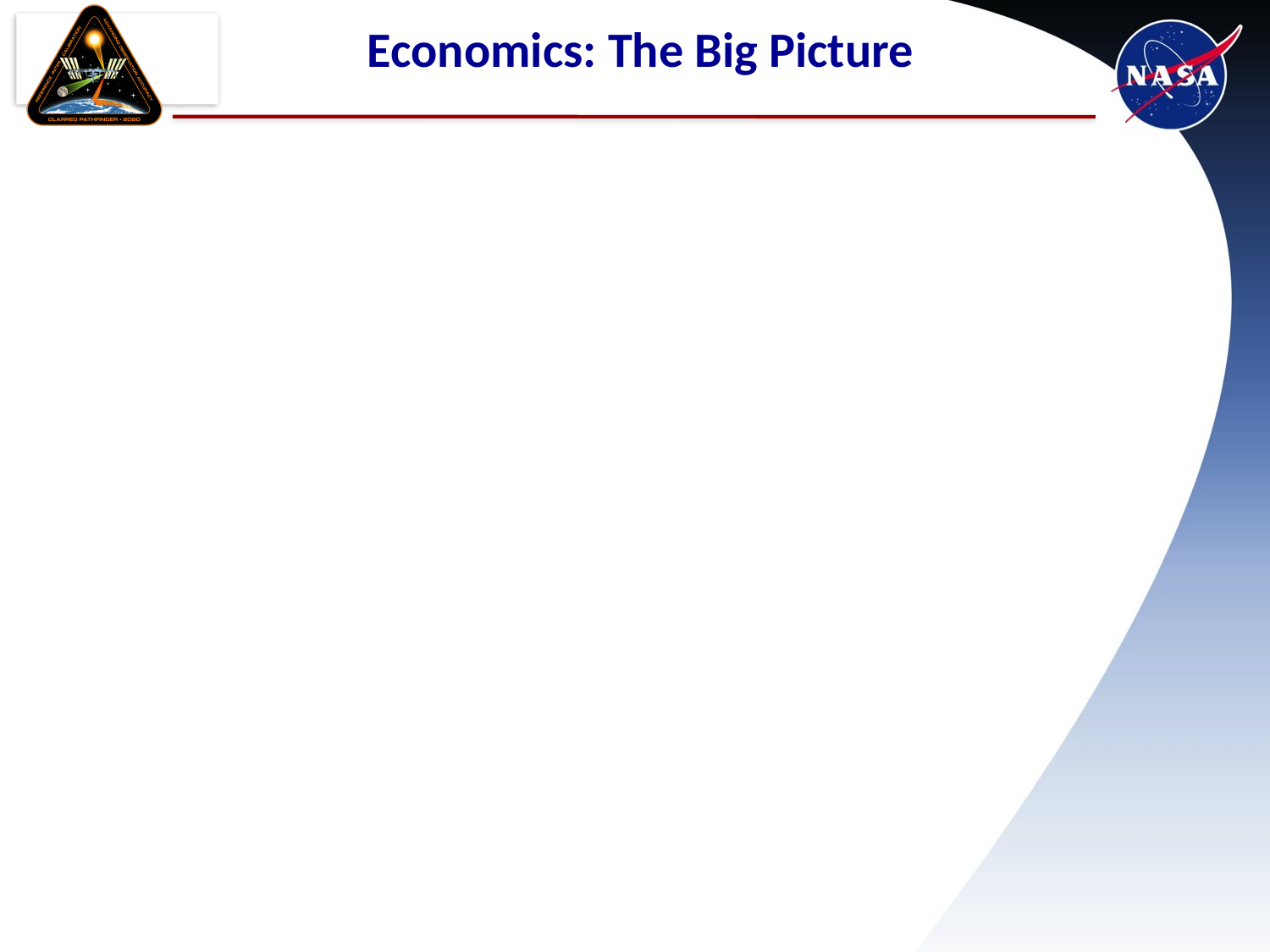

World GDP today ~ $80 Trillion US dollars
Net Present Value (NPV)
compare a current investment to other investments that could
have been made with the same resources
Discount rate: 3%
10 years: discount future value by factor of 1.3
25 years: discount future value by factor of 2.1
50 years: discount future value by factor of 4.4
100 years: discount future value by factor of 21
Business as usual climate damages in 2050 to 2100:
0.5% to 5% of GDP/yr depending on climate sensitivity.
# Economics: The Big Picture